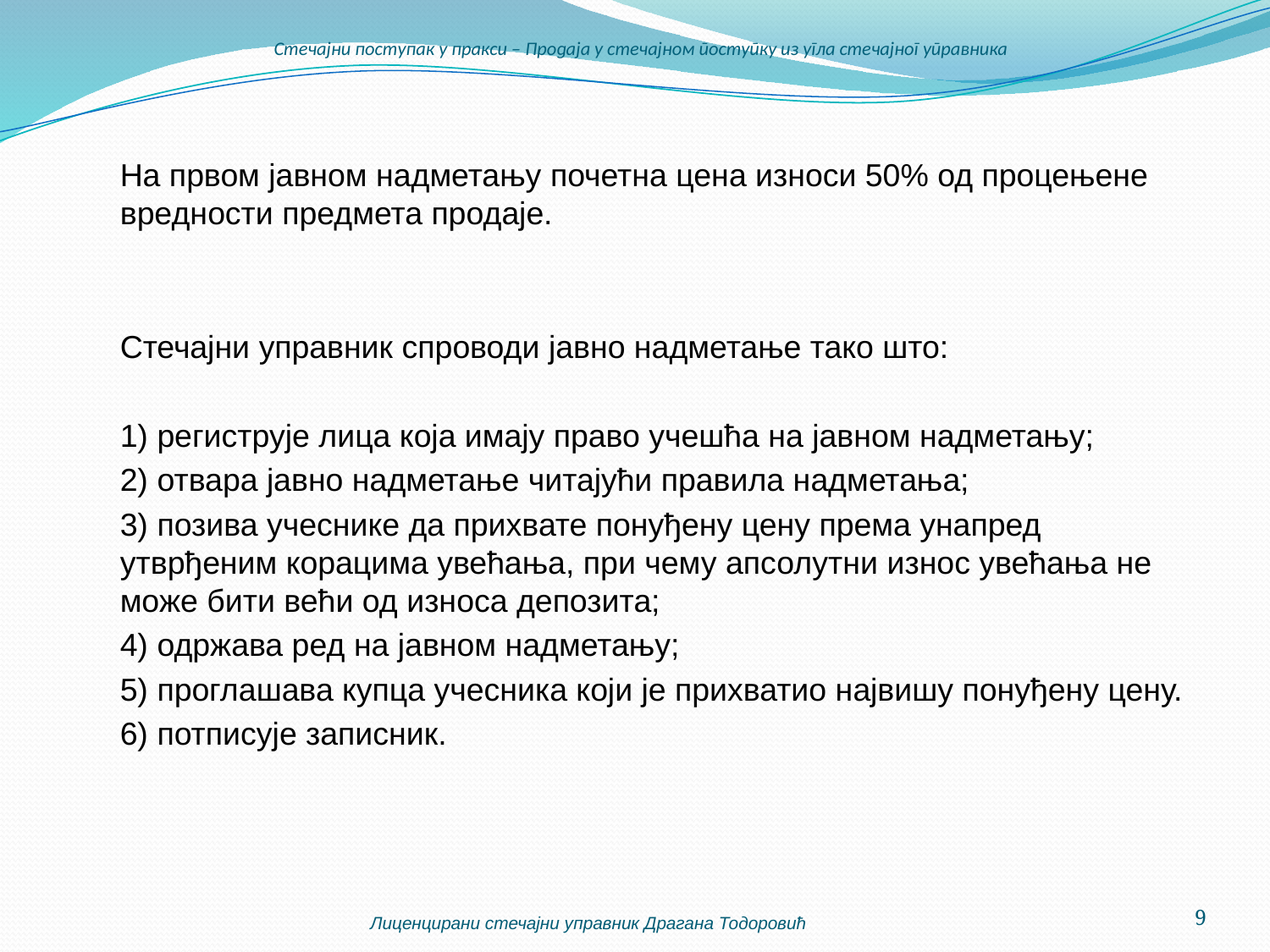

# Стечајни поступак у пракси – Продаја у стечајном поступку из угла стечајног управника
	На првом јавном надметању почетна цена износи 50% од процењене вредности предмета продаје.

	Стечајни управник спроводи јавно надметање тако што:

	1) региструје лица која имају право учешћа на јавном надметању;
	2) отвара јавно надметање читајући правила надметања;
	3) позива учеснике да прихвате понуђену цену према унапред утврђеним корацима увећања, при чему апсолутни износ увећања не може бити већи од износа депозита;
	4) одржава ред на јавном надметању;
	5) проглашава купца учесника који је прихватио највишу понуђену цену.
	6) потписује записник.
Лиценцирани стечајни управник Драгана Тодоровић
9